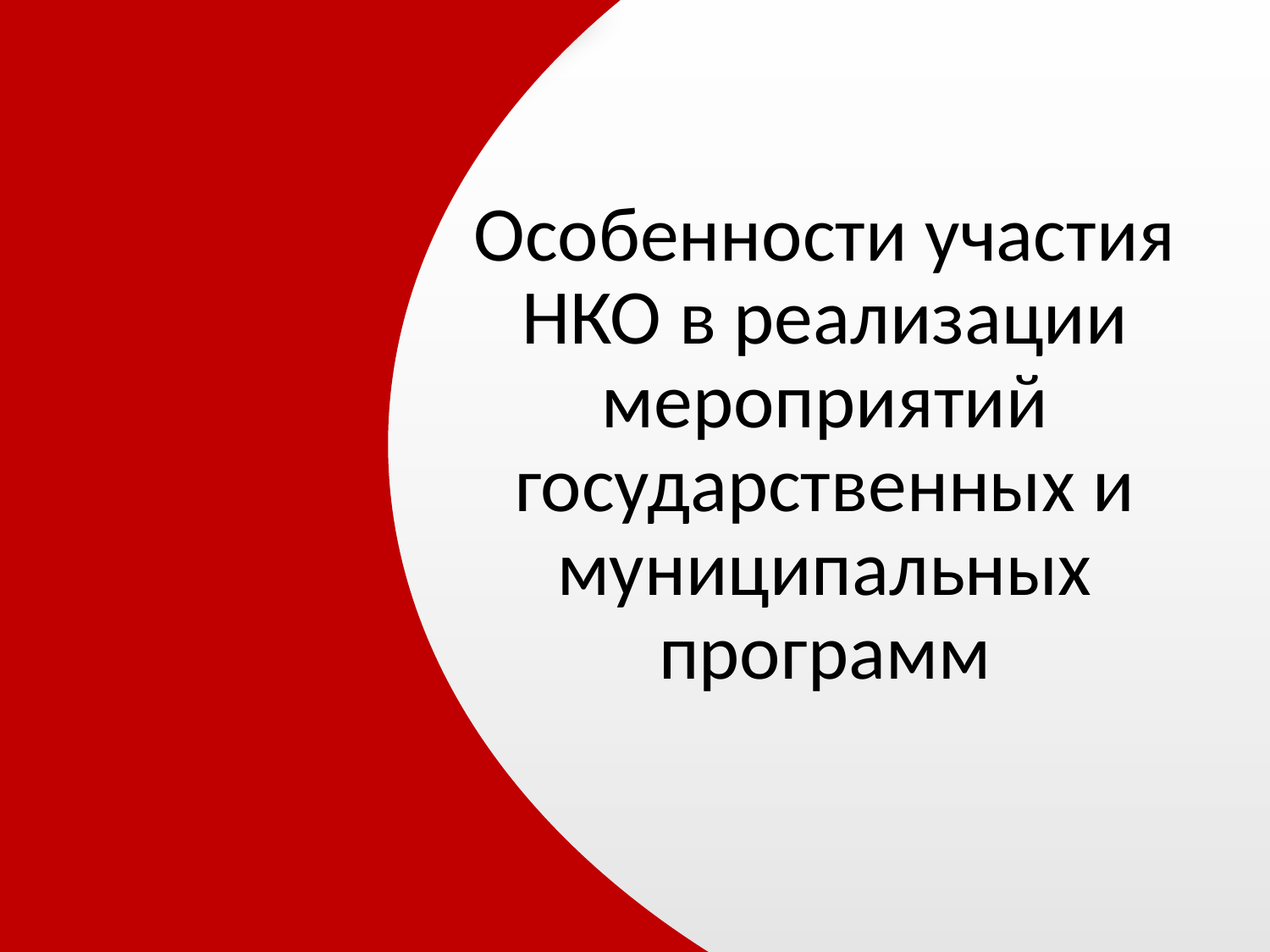

Особенности участия НКО в реализации мероприятий государственных и муниципальных программ